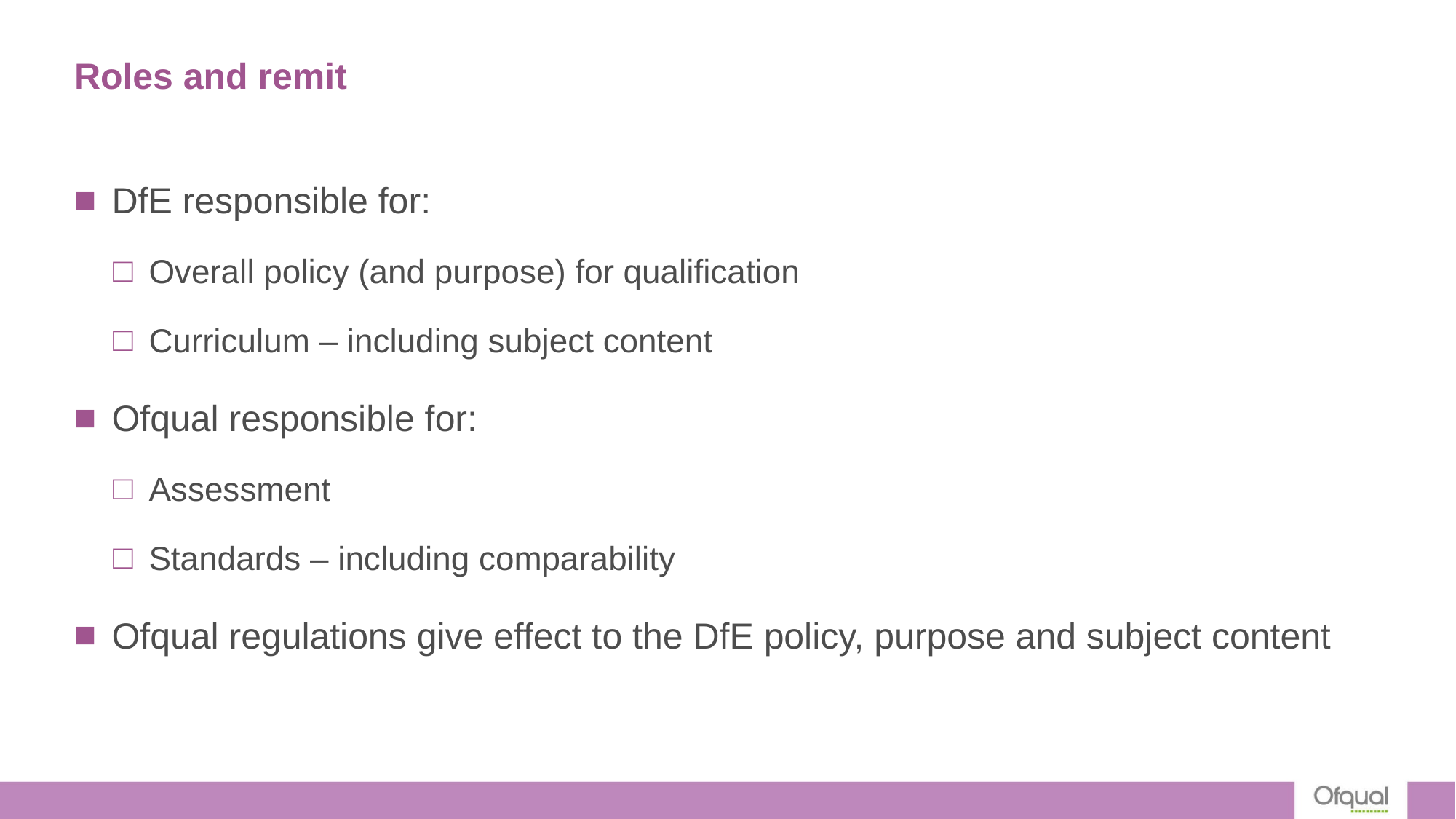

# Roles and remit
DfE responsible for:
Overall policy (and purpose) for qualification
Curriculum – including subject content
Ofqual responsible for:
Assessment
Standards – including comparability
Ofqual regulations give effect to the DfE policy, purpose and subject content